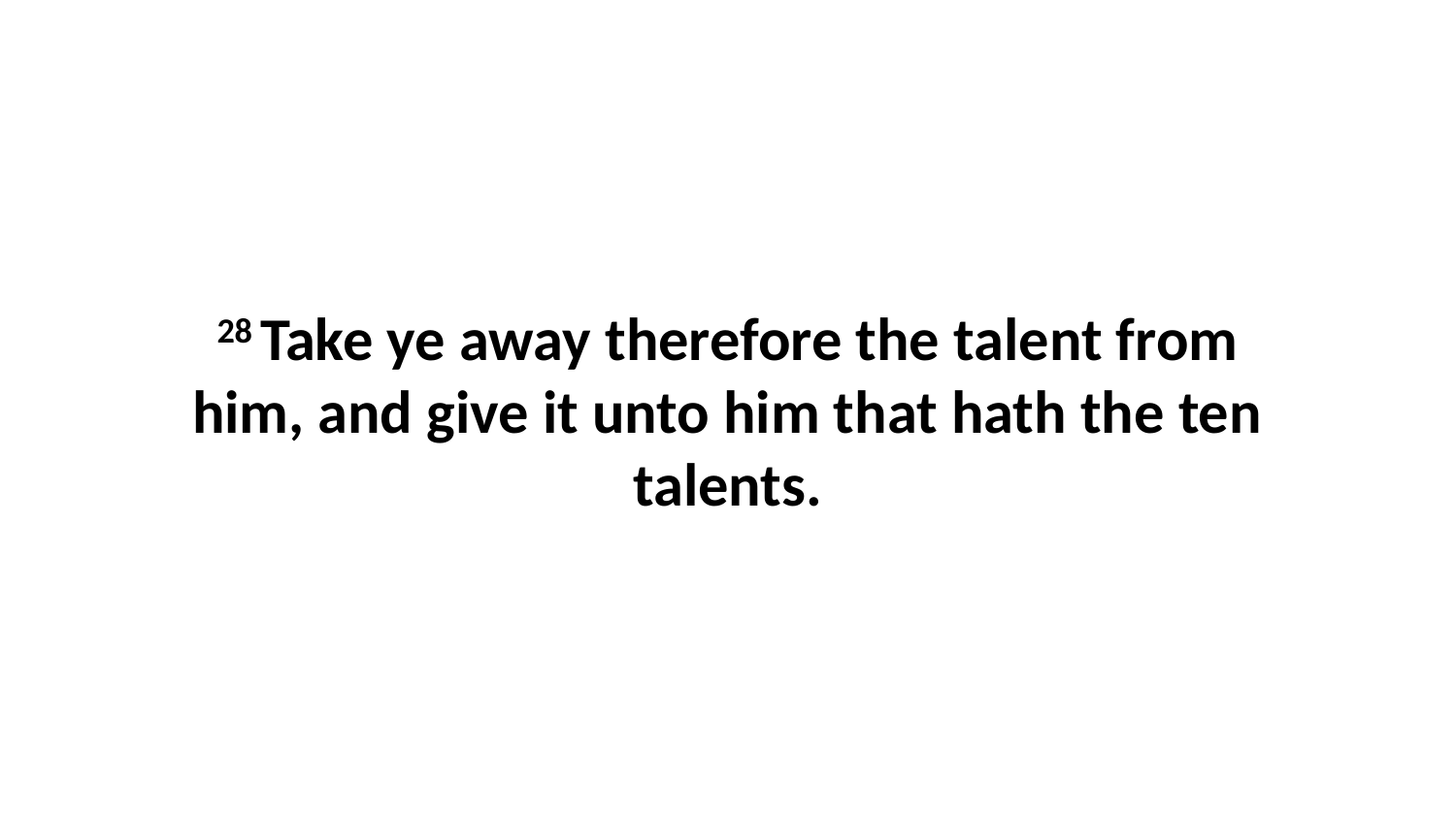

28 Take ye away therefore the talent from him, and give it unto him that hath the ten talents.